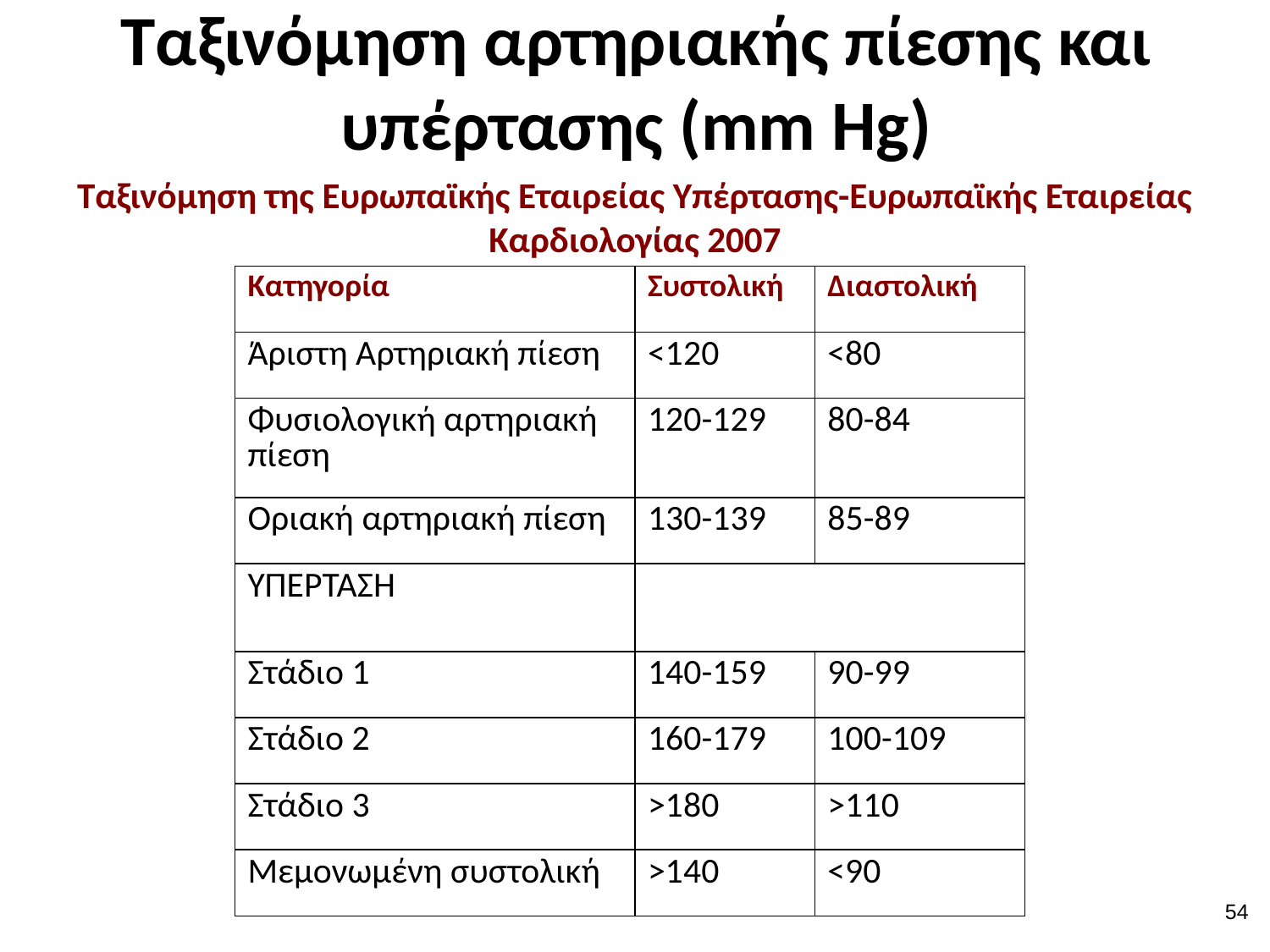

# Ταξινόμηση αρτηριακής πίεσης και υπέρτασης (mm Hg)
Ταξινόμηση της Ευρωπαϊκής Εταιρείας Υπέρτασης-Ευρωπαϊκής Εταιρείας Καρδιολογίας 2007
| Κατηγορία | Συστολική | Διαστολική |
| --- | --- | --- |
| Άριστη Αρτηριακή πίεση | <120 | <80 |
| Φυσιολογική αρτηριακή πίεση | 120-129 | 80-84 |
| Οριακή αρτηριακή πίεση | 130-139 | 85-89 |
| ΥΠΕΡΤΑΣΗ |  |  |
| Στάδιο 1 | 140-159 | 90-99 |
| Στάδιο 2 | 160-179 | 100-109 |
| Στάδιο 3 | >180 | >110 |
| Μεμονωμένη συστολική | >140 | <90 |
54